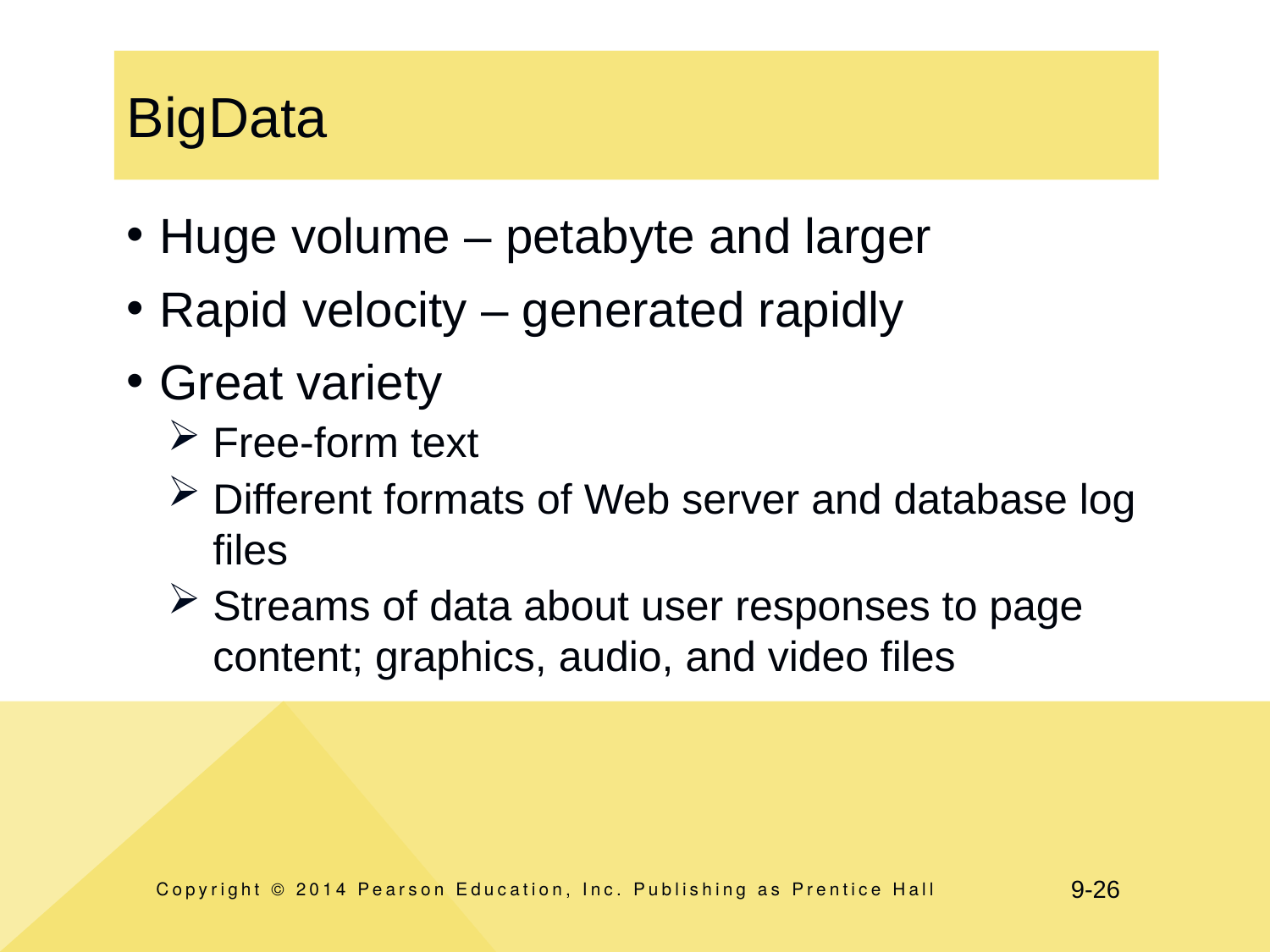

# BigData
Huge volume – petabyte and larger
Rapid velocity – generated rapidly
Great variety
Free-form text
Different formats of Web server and database log files
Streams of data about user responses to page content; graphics, audio, and video files

Copyright © 2014 Pearson Education, Inc. Publishing as Prentice Hall